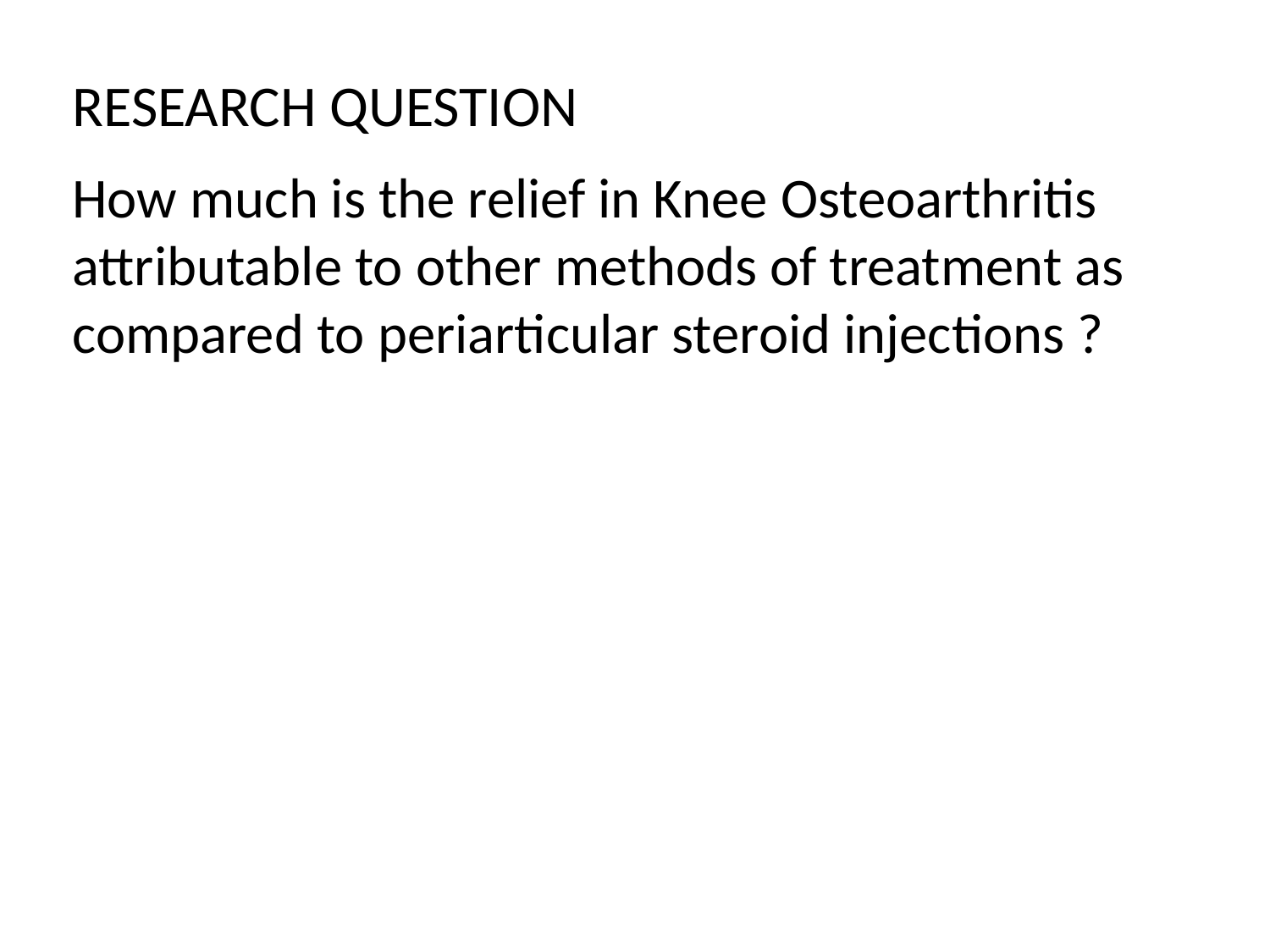

# RESEARCH QUESTION
How much is the relief in Knee Osteoarthritis attributable to other methods of treatment as compared to periarticular steroid injections ?